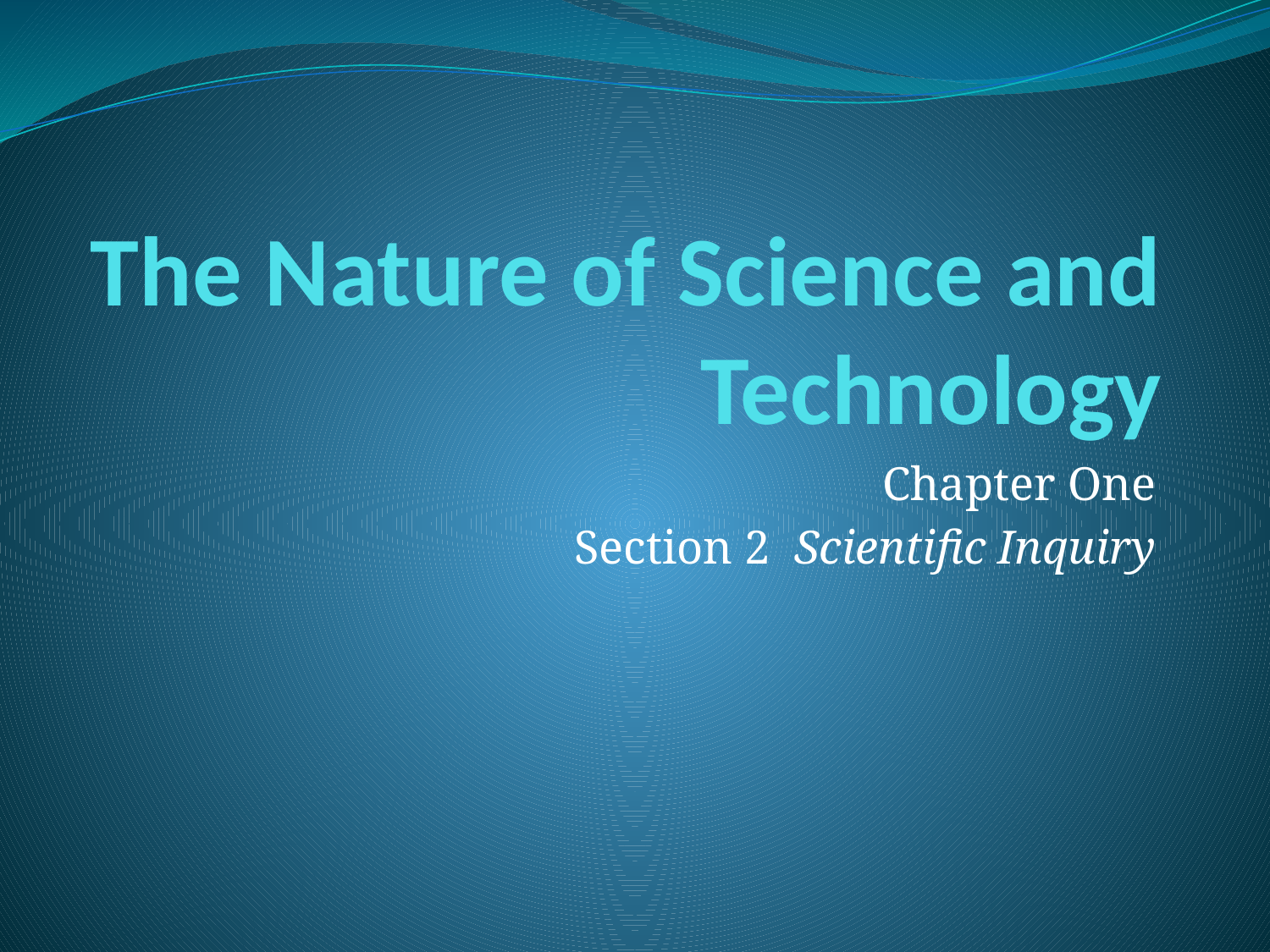

# The Nature of Science and Technology
Chapter One
Section 2  Scientific Inquiry